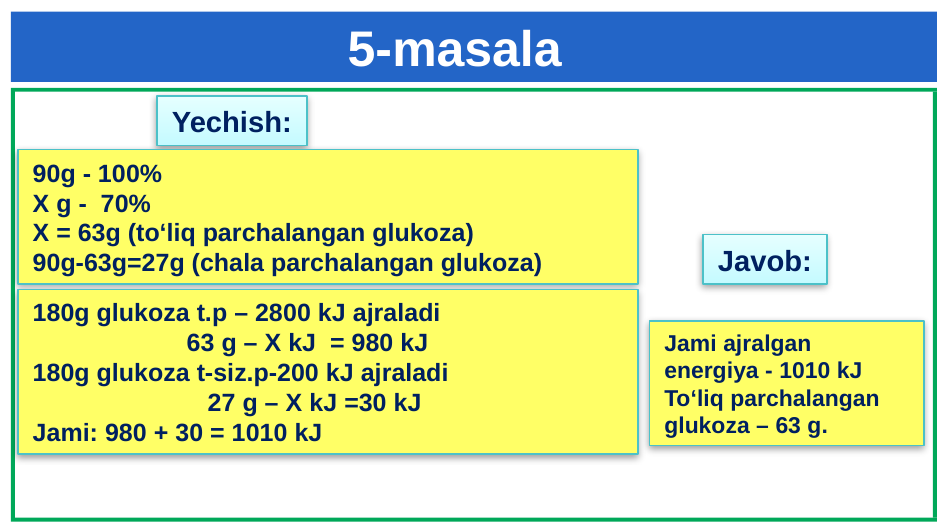

5-masala
Yechish:
90g - 100%
X g -  70%
X = 63g (to‘liq parchalangan glukoza)
90g-63g=27g (chala parchalangan glukoza)
Javob:
180g glukoza t.p – 2800 kJ ajraladi
                      63 g – X kJ  = 980 kJ
180g glukoza t-siz.p-200 kJ ajraladi
                         27 g – X kJ =30 kJ
Jami: 980 + 30 = 1010 kJ
Jami ajralgan energiya - 1010 kJ
To‘liq parchalangan glukoza – 63 g.